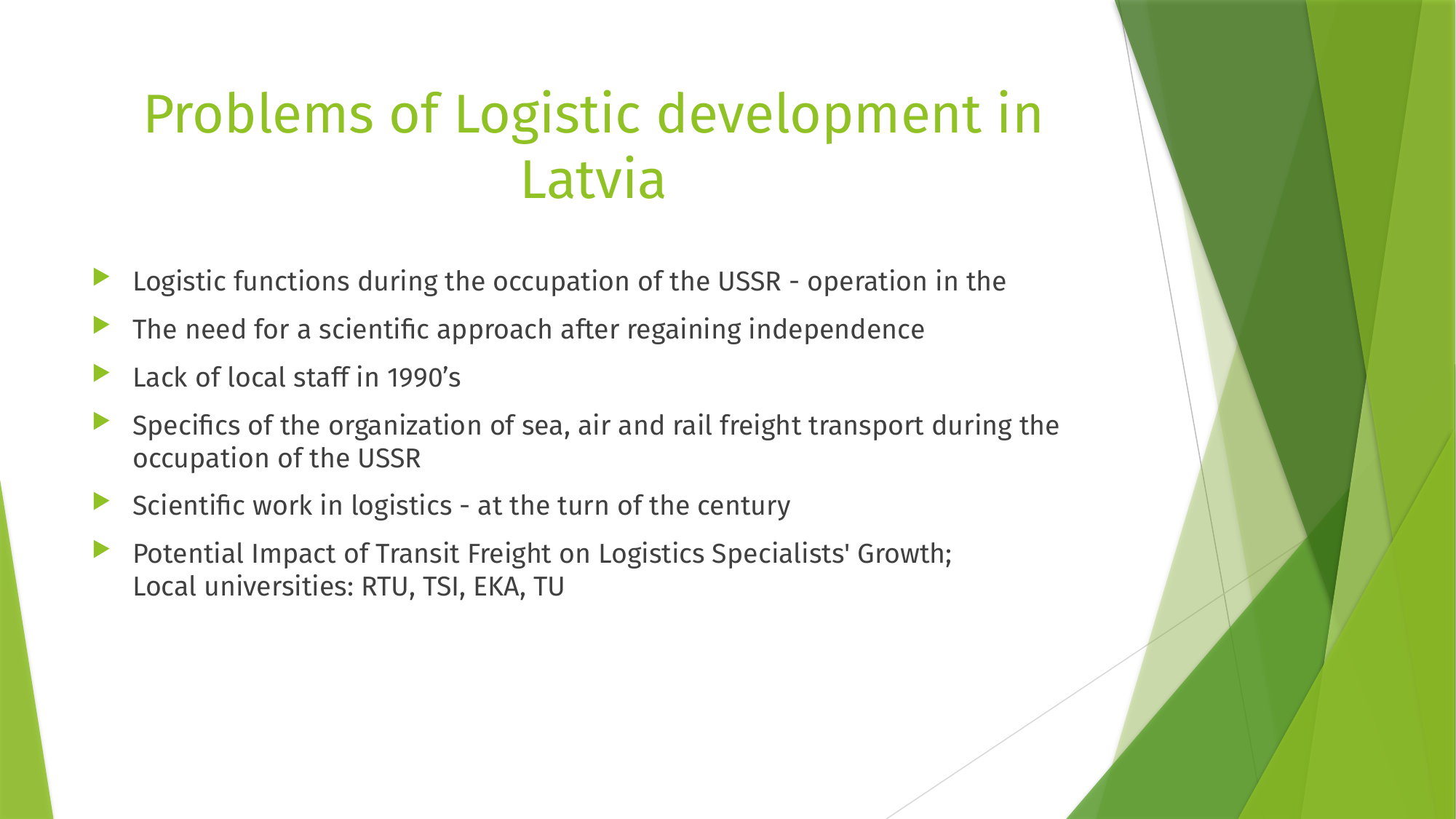

# Problems of Logistic development in Latvia
Logistic functions during the occupation of the USSR - operation in the
The need for a scientific approach after regaining independence
Lack of local staff in 1990’s
Specifics of the organization of sea, air and rail freight transport during the occupation of the USSR
Scientific work in logistics - at the turn of the century
Potential Impact of Transit Freight on Logistics Specialists' Growth;
Local universities: RTU, TSI, EKA, TU